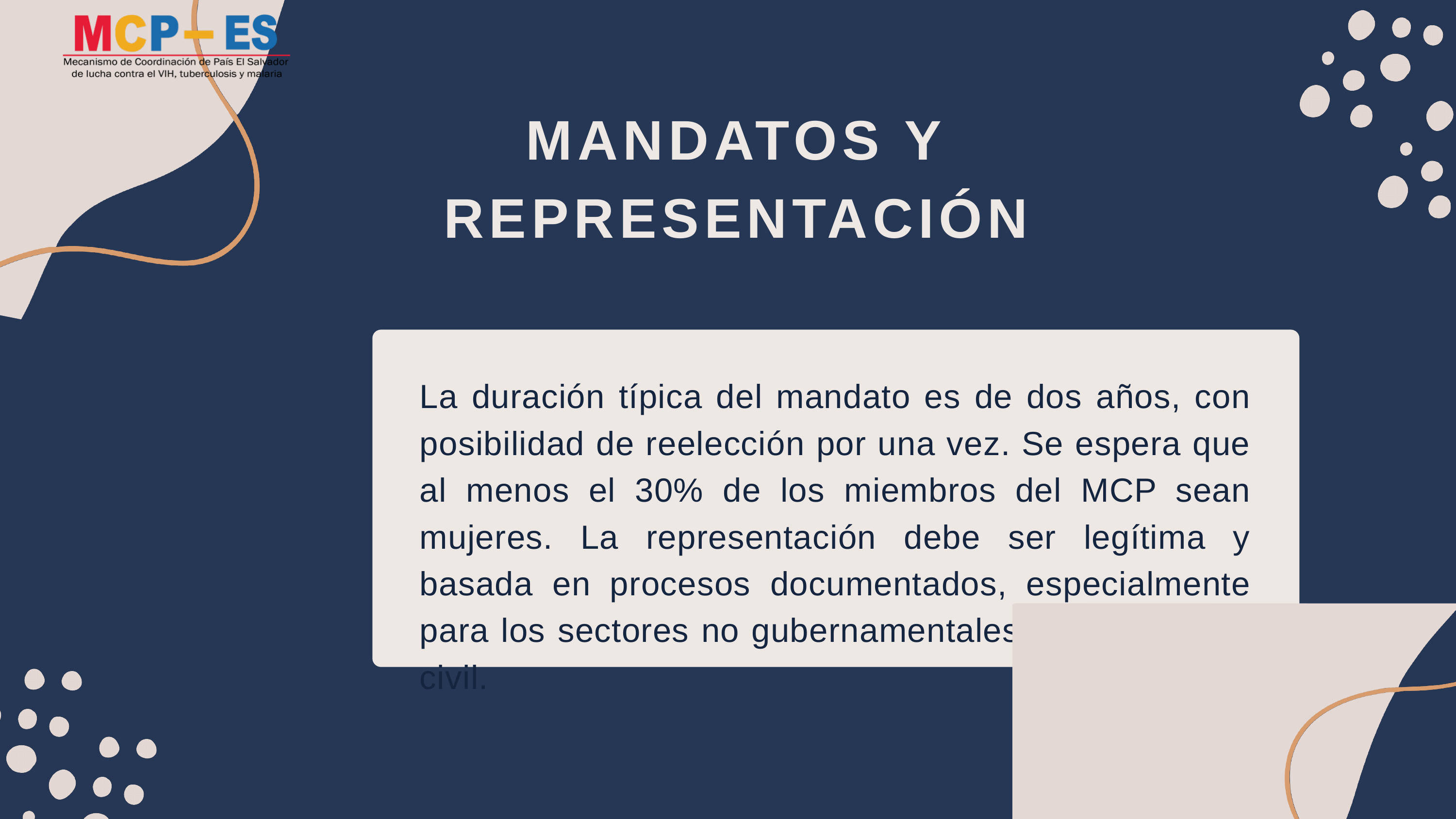

MANDATOS Y REPRESENTACIÓN

La duración típica del mandato es de dos años, con posibilidad de reelección por una vez. Se espera que al menos el 30% de los miembros del MCP sean mujeres. La representación debe ser legítima y basada en procesos documentados, especialmente para los sectores no gubernamentales y de sociedad civil.